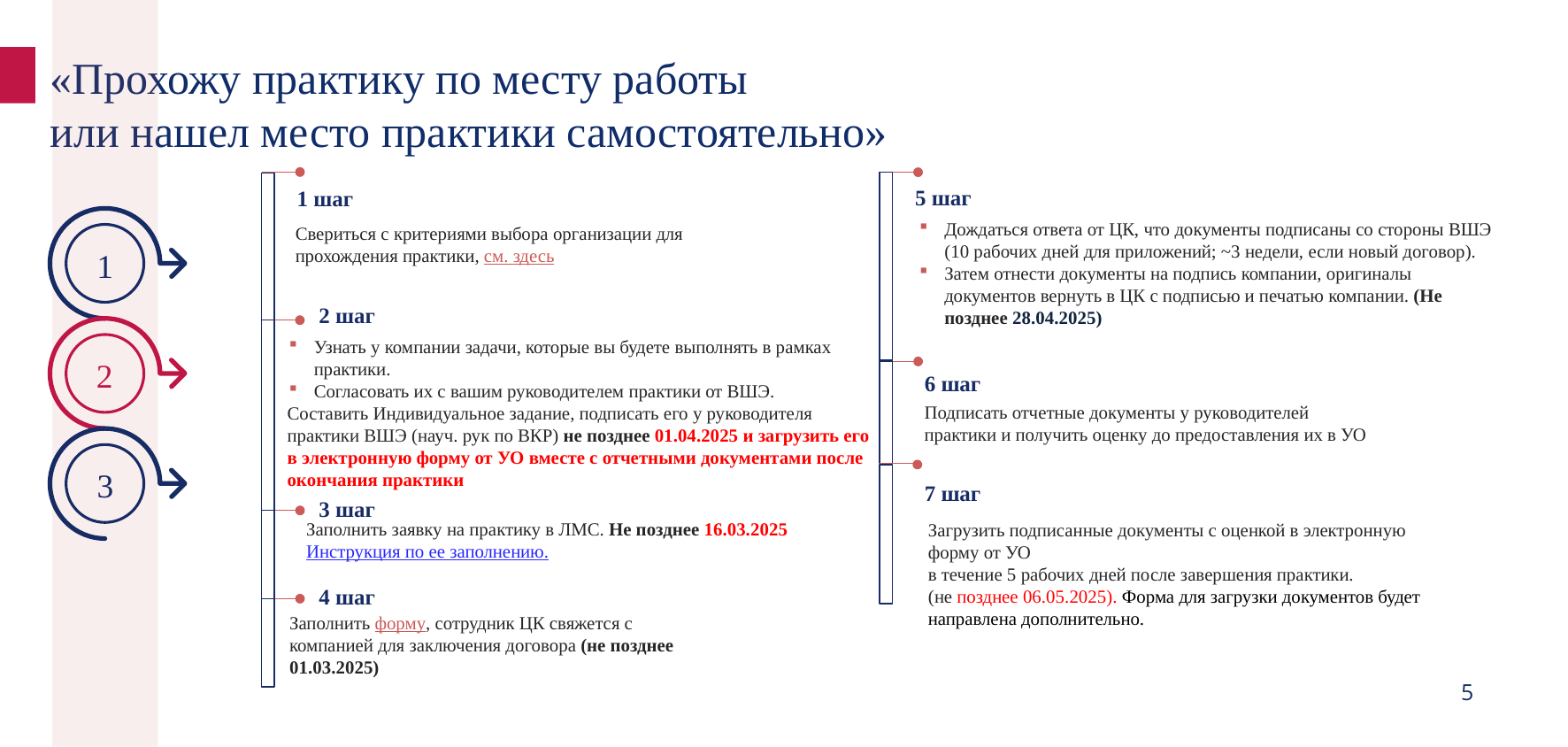

«Прохожу практику по месту работы
или нашел место практики самостоятельно»

5 шаг
1 шаг
Дождаться ответа от ЦК, что документы подписаны со стороны ВШЭ (10 рабочих дней для приложений; ~3 недели, если новый договор).
Затем отнести документы на подпись компании, оригиналы документов вернуть в ЦК с подписью и печатью компании. (Не позднее 28.04.2025)
Свериться с критериями выбора организации для прохождения практики, см. здесь
1
2 шаг

Узнать у компании задачи, которые вы будете выполнять в рамках практики.
Согласовать их с вашим руководителем практики от ВШЭ.
Составить Индивидуальное задание, подписать его у руководителя практики ВШЭ (науч. рук по ВКР) не позднее 01.04.2025 и загрузить его в электронную форму от УО вместе с отчетными документами после окончания практики
2
6 шаг
Подписать отчетные документы у руководителей практики и получить оценку до предоставления их в УО

3
7 шаг
3 шаг
Заполнить заявку на практику в ЛМС. Не позднее 16.03.2025
Инструкция по ее заполнению.
Загрузить подписанные документы с оценкой в электронную форму от УО
в течение 5 рабочих дней после завершения практики.
(не позднее 06.05.2025). Форма для загрузки документов будет направлена дополнительно.

4 шаг
Заполнить форму, сотрудник ЦК свяжется с компанией для заключения договора (не позднее 01.03.2025)

5